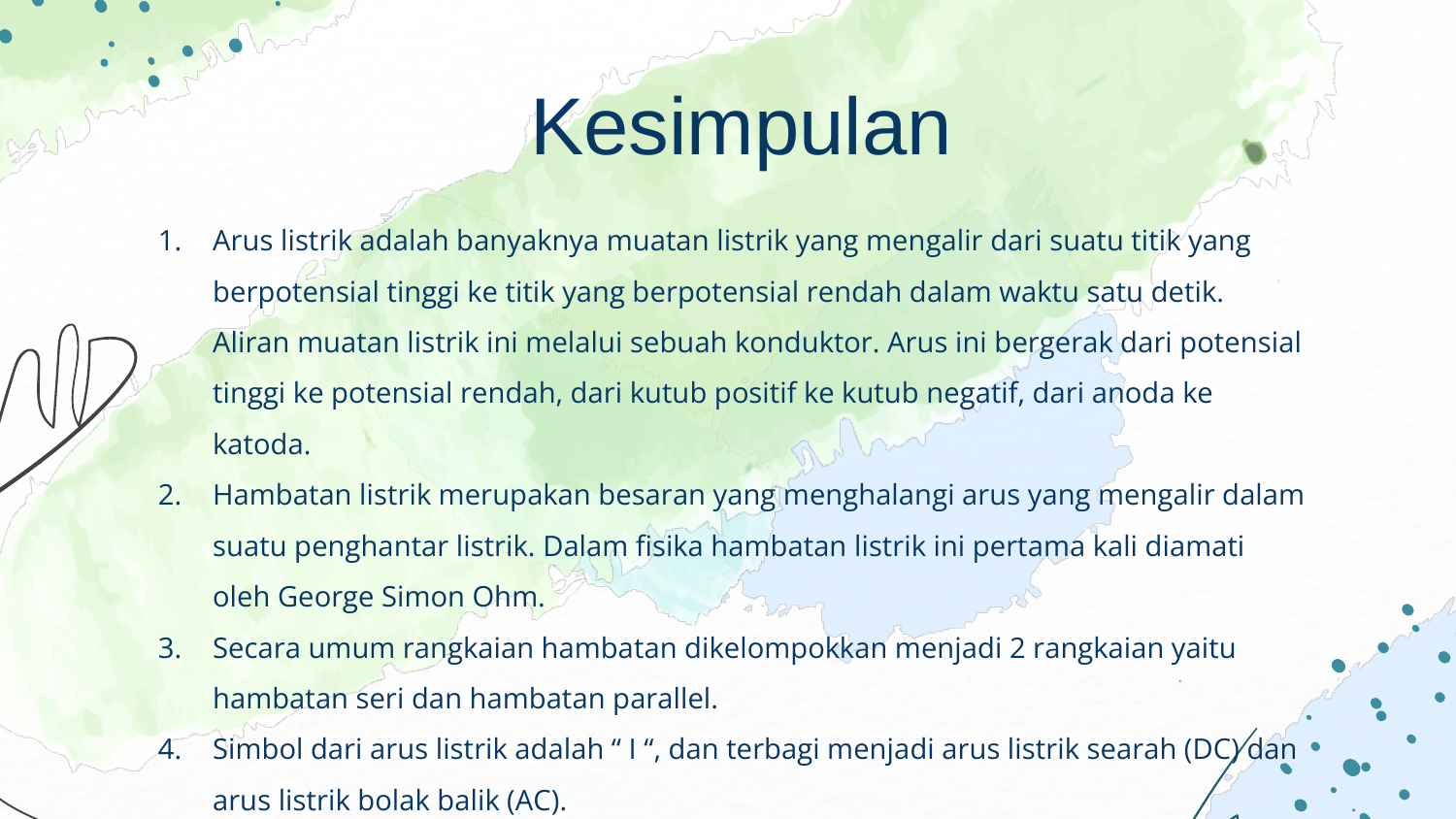

# Kesimpulan
Arus listrik adalah banyaknya muatan listrik yang mengalir dari suatu titik yang berpotensial tinggi ke titik yang berpotensial rendah dalam waktu satu detik. Aliran muatan listrik ini melalui sebuah konduktor. Arus ini bergerak dari potensial tinggi ke potensial rendah, dari kutub positif ke kutub negatif, dari anoda ke katoda.
Hambatan listrik merupakan besaran yang menghalangi arus yang mengalir dalam suatu penghantar listrik. Dalam fisika hambatan listrik ini pertama kali diamati oleh George Simon Ohm.
Secara umum rangkaian hambatan dikelompokkan menjadi 2 rangkaian yaitu hambatan seri dan hambatan parallel.
Simbol dari arus listrik adalah “ I “, dan terbagi menjadi arus listrik searah (DC) dan arus listrik bolak balik (AC).